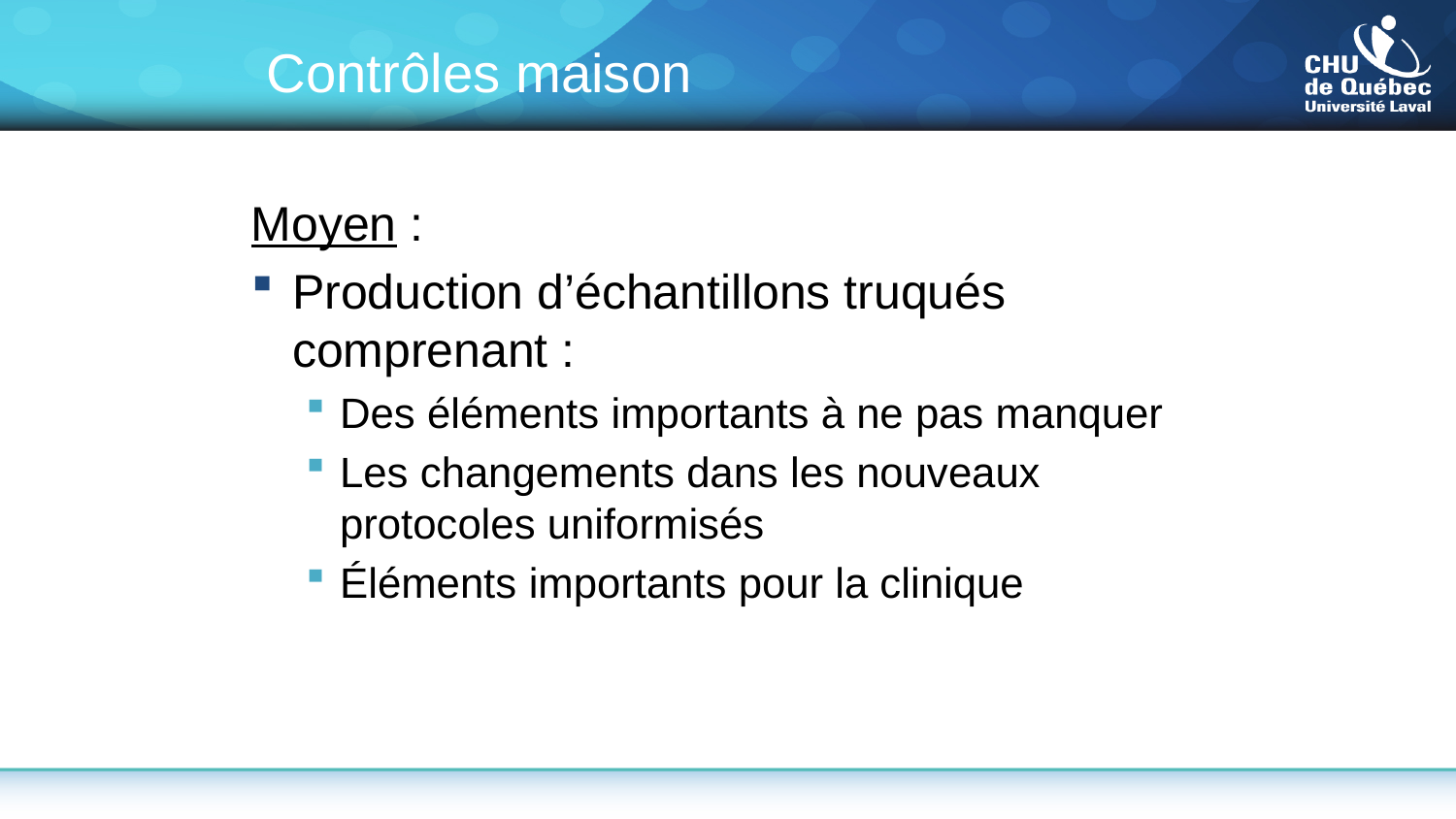

Contrôles maison
Moyen :
Production d’échantillons truqués comprenant :
Des éléments importants à ne pas manquer
Les changements dans les nouveaux protocoles uniformisés
Éléments importants pour la clinique